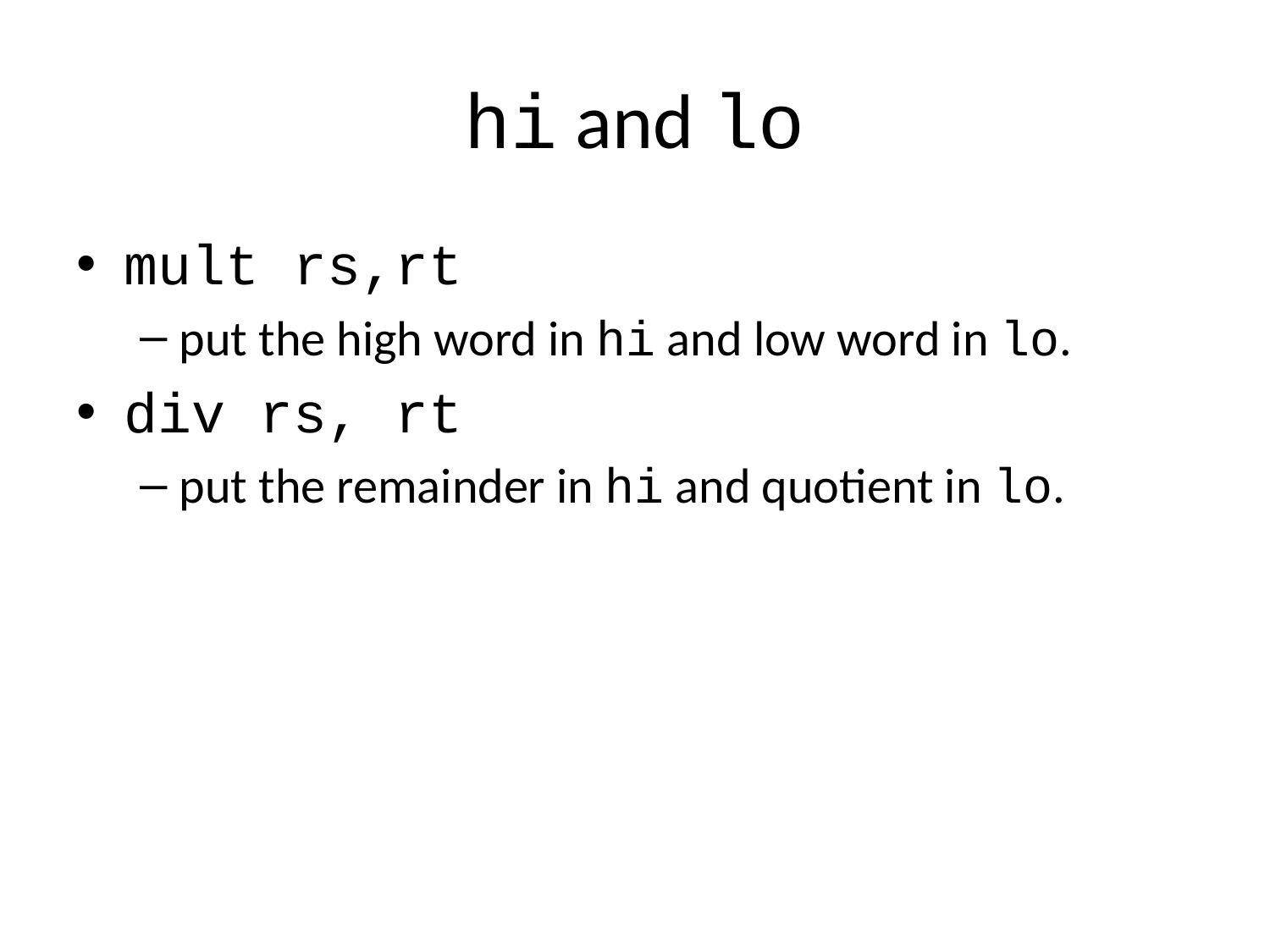

# hi and lo
mult rs,rt
put the high word in hi and low word in lo.
div rs, rt
put the remainder in hi and quotient in lo.